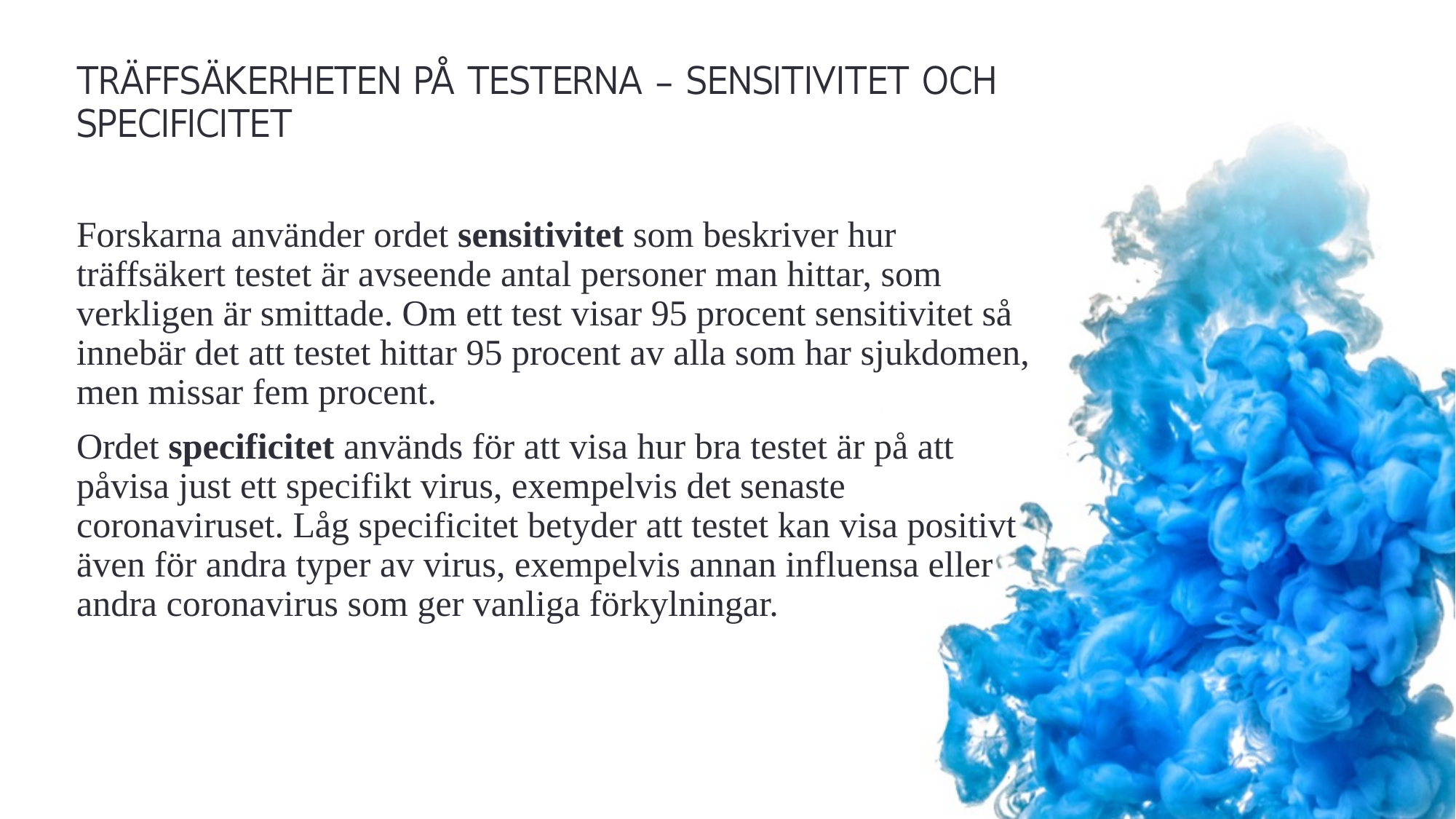

# Träffsäkerheten på testerna – sensitivitet och specificitet
Forskarna använder ordet sensitivitet som beskriver hur träffsäkert testet är avseende antal personer man hittar, som verkligen är smittade. Om ett test visar 95 procent sensitivitet så innebär det att testet hittar 95 procent av alla som har sjukdomen, men missar fem procent.
Ordet specificitet används för att visa hur bra testet är på att påvisa just ett specifikt virus, exempelvis det senaste coronaviruset. Låg specificitet betyder att testet kan visa positivt även för andra typer av virus, exempelvis annan influensa eller andra coronavirus som ger vanliga förkylningar.